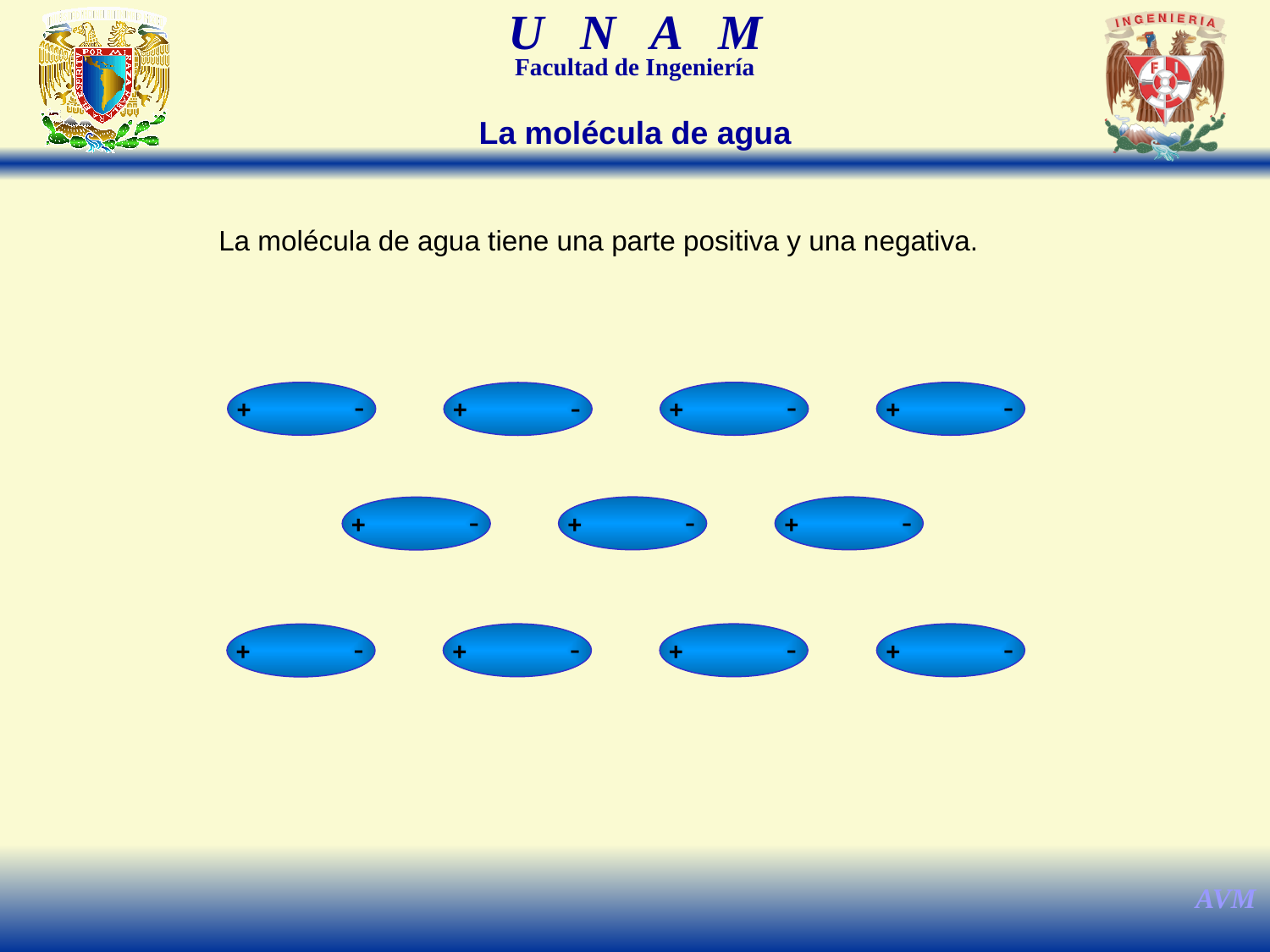

La molécula de agua
La molécula de agua tiene una parte positiva y una negativa.
-

+
-

+
-

+
-

+
-

+
-

+
-

+
-

+
-

+
-

+
-

+